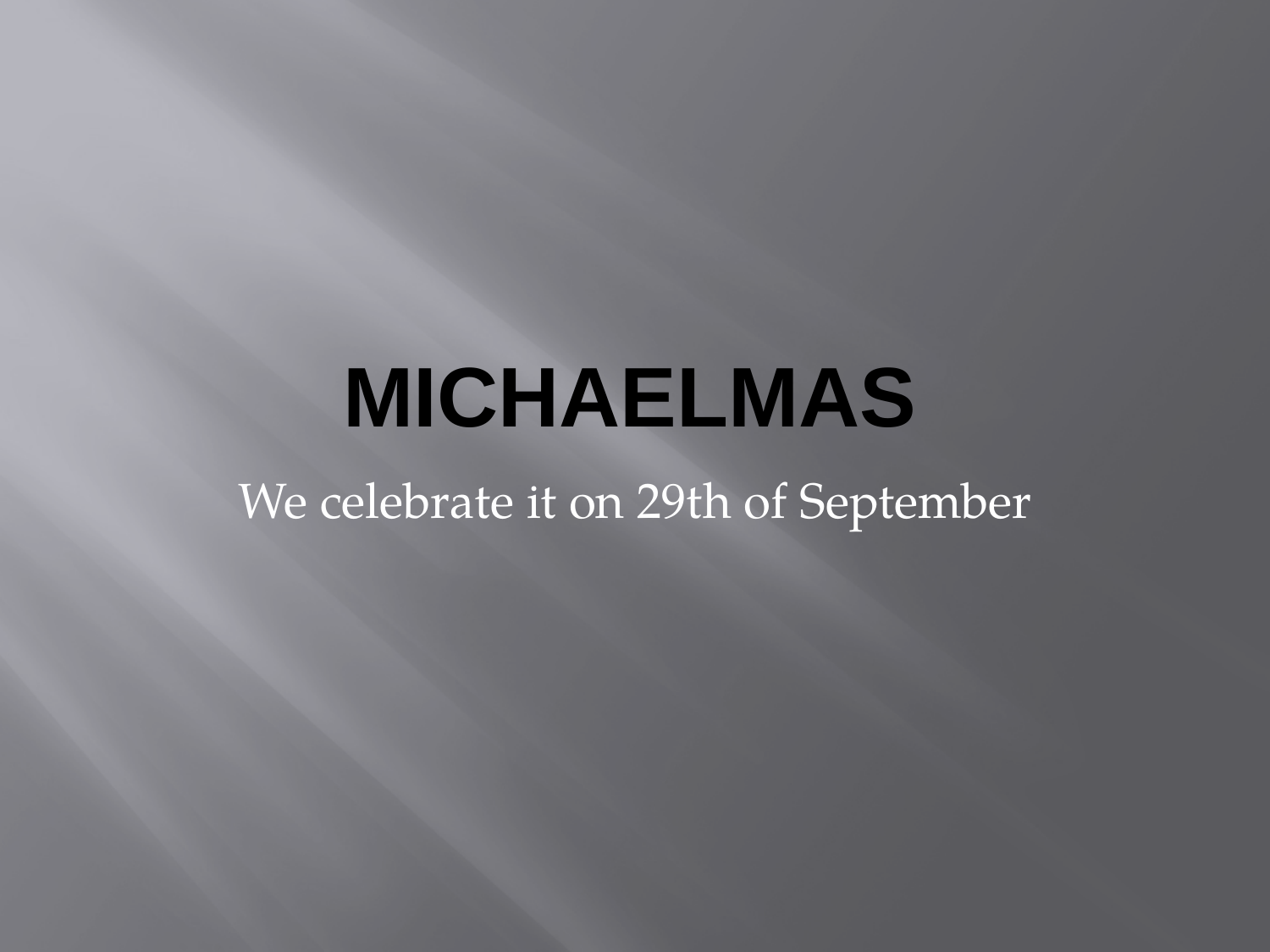

# MICHAELMAS
We celebrate it on 29th of September